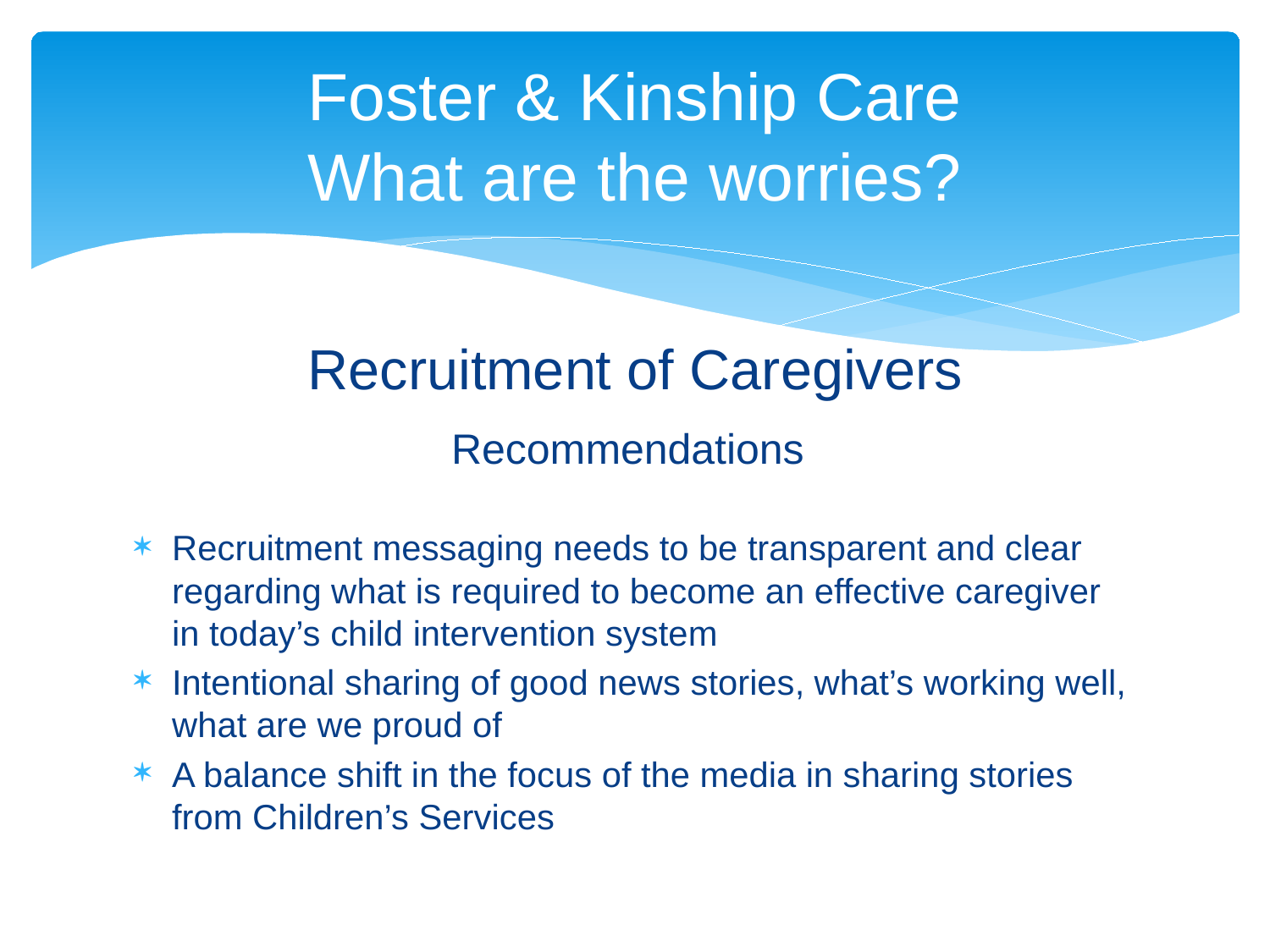

# Foster & Kinship Care What are the worries?
Recruitment of Caregivers

Recommendations
Recruitment messaging needs to be transparent and clear regarding what is required to become an effective caregiver in today’s child intervention system
Intentional sharing of good news stories, what’s working well, what are we proud of
A balance shift in the focus of the media in sharing stories from Children’s Services